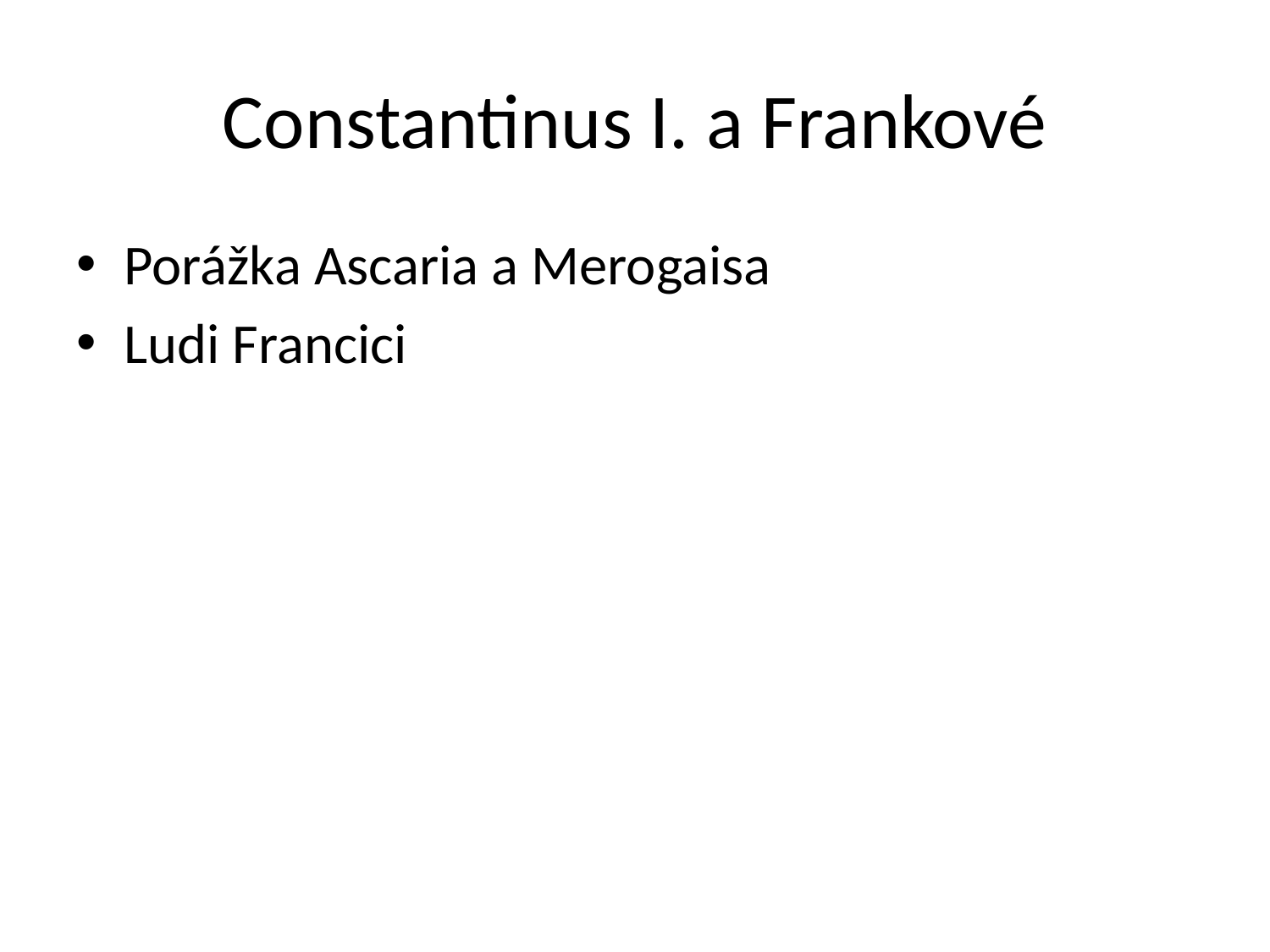

# Constantinus I. a Frankové
Porážka Ascaria a Merogaisa
Ludi Francici